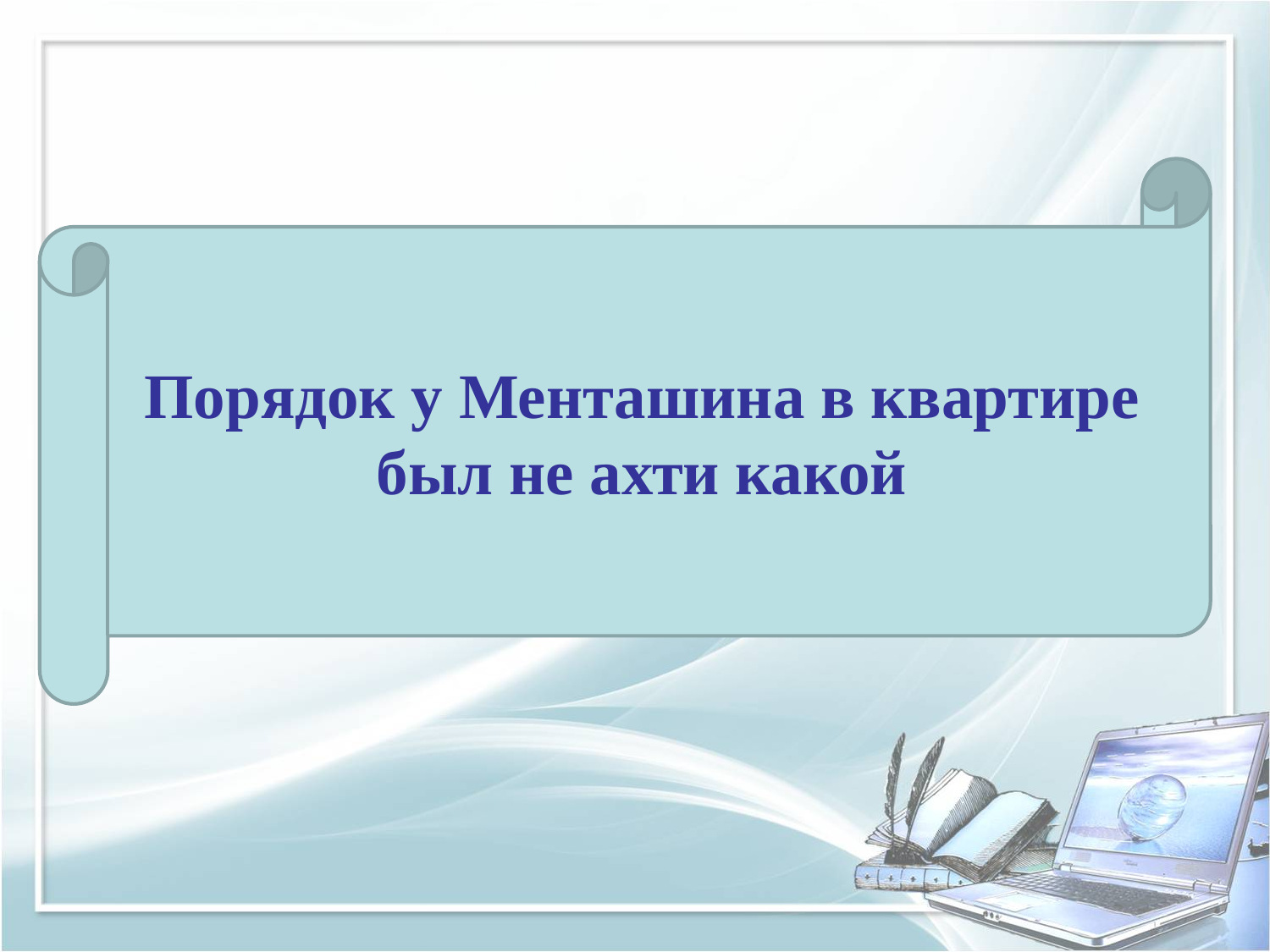

Порядок у Менташина в квартире был не ахти какой